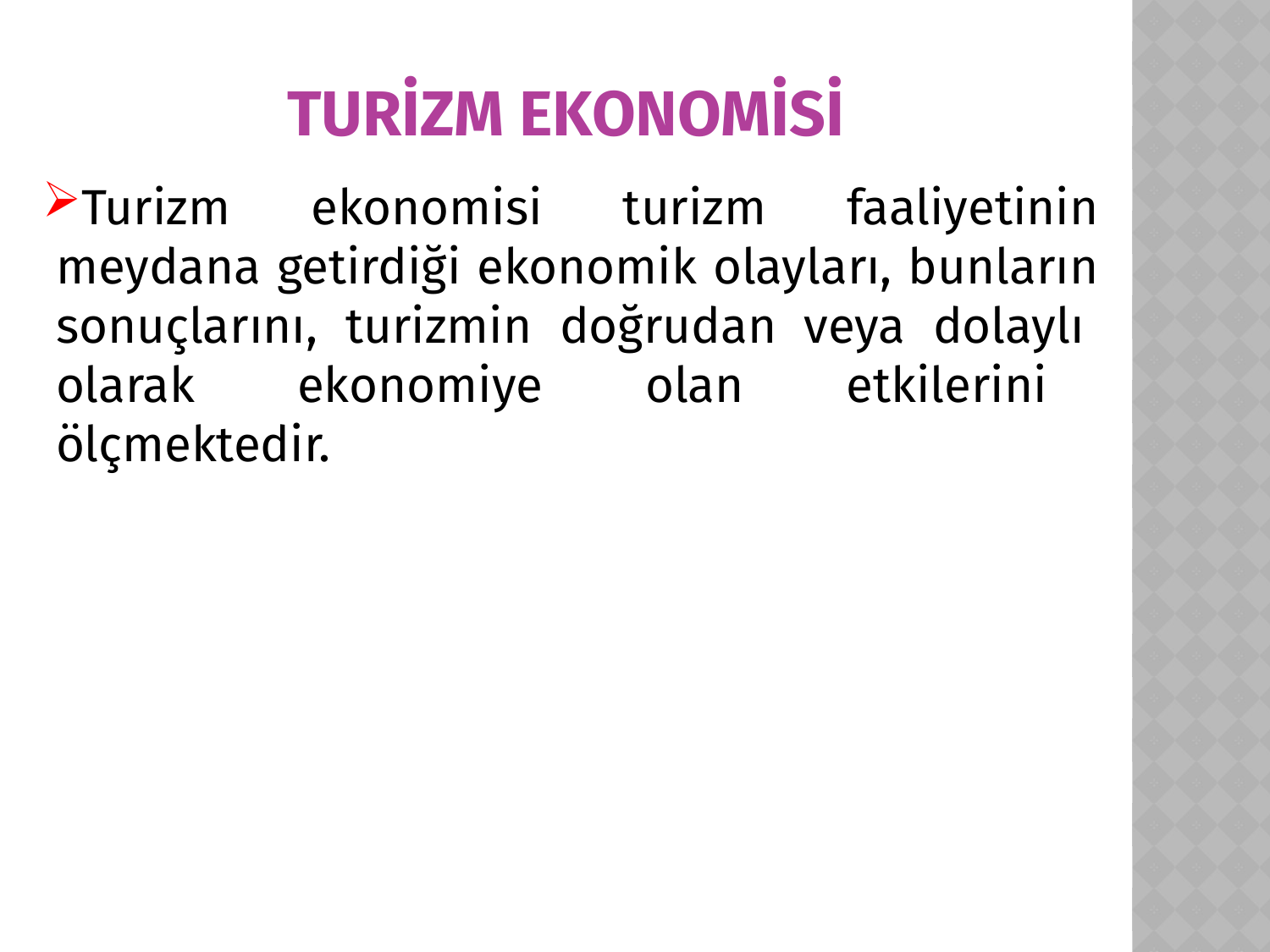

# Turizm Ekonomisi
Turizm ekonomisi turizm faaliyetinin meydana getirdiği ekonomik olayları, bunların sonuçlarını,  turizmin  doğrudan  veya  dolaylı  olarak  ekonomiye  olan  etkilerini  ölçmektedir.